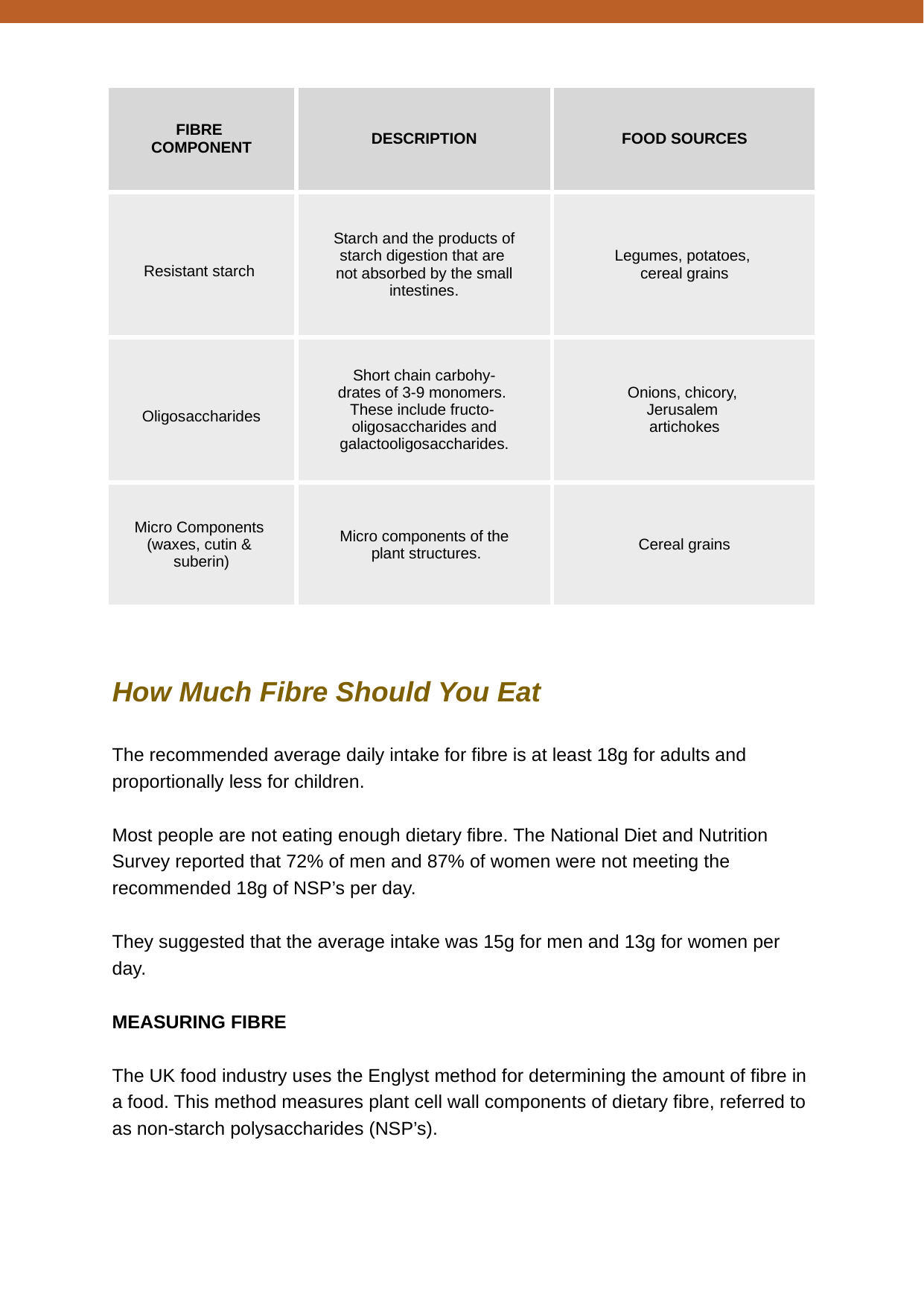

| FIBRE COMPONENT | DESCRIPTION | FOOD SOURCES |
| --- | --- | --- |
| Resistant starch | Starch and the products of starch digestion that are not absorbed by the small intestines. | Legumes, potatoes, cereal grains |
| Oligosaccharides | Short chain carbohy- drates of 3-9 monomers. These include fructo- oligosaccharides and galactooligosaccharides. | Onions, chicory, Jerusalem artichokes |
| Micro Components (waxes, cutin & suberin) | Micro components of the plant structures. | Cereal grains |
How Much Fibre Should You Eat
The recommended average daily intake for fibre is at least 18g for adults and proportionally less for children.

Most people are not eating enough dietary fibre. The National Diet and Nutrition Survey reported that 72% of men and 87% of women were not meeting the recommended 18g of NSP’s per day.

They suggested that the average intake was 15g for men and 13g for women per day.

MEASURING FIBRE

The UK food industry uses the Englyst method for determining the amount of fibre in a food. This method measures plant cell wall components of dietary fibre, referred to as non-starch polysaccharides (NSP’s).